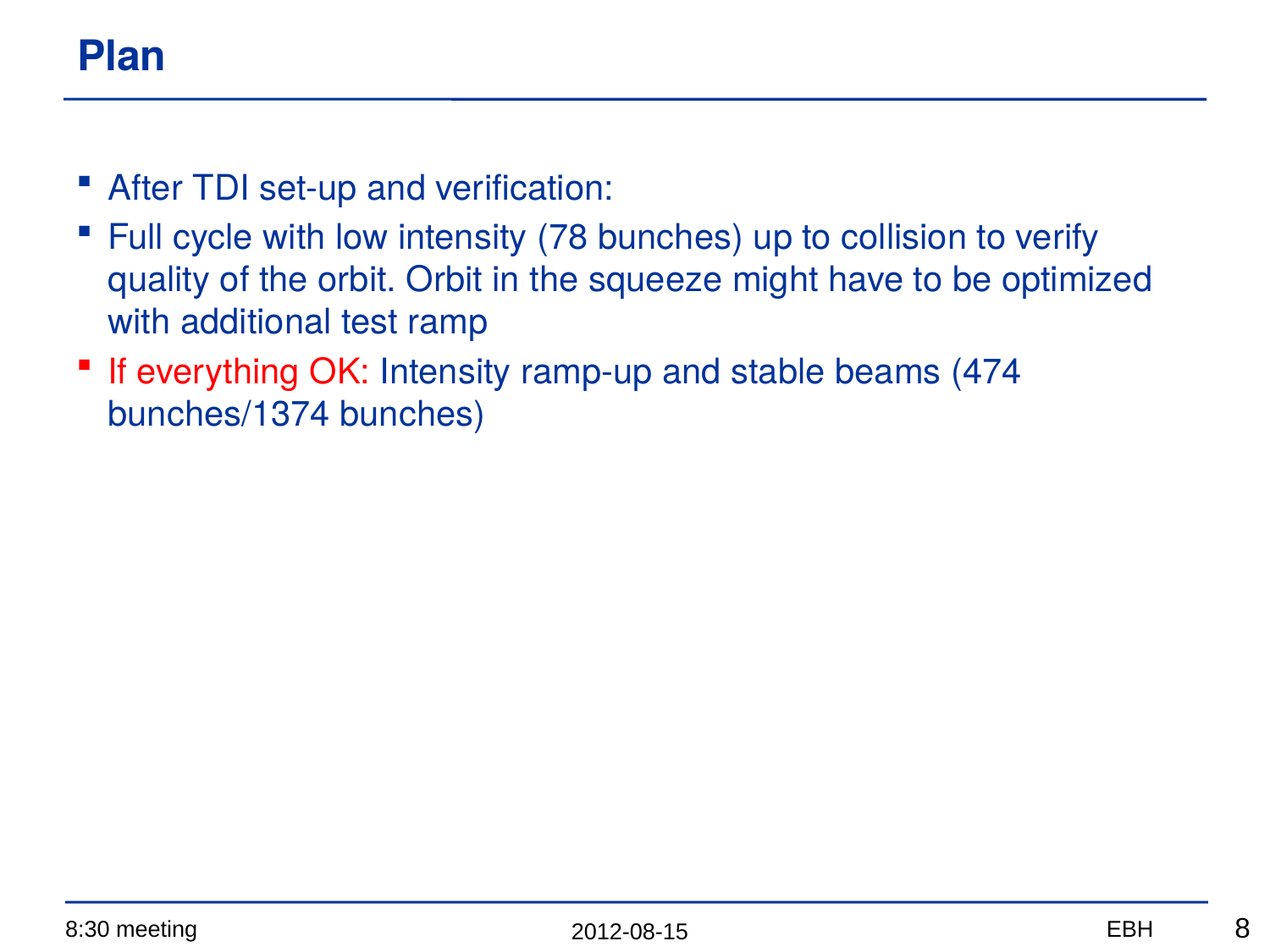

# Plan

After TDI set-up and verification:
Full cycle with low intensity (78 bunches) up to collision to verify quality of the orbit. Orbit in the squeeze might have to be optimized with additional test ramp
If everything OK: Intensity ramp-up and stable beams (474 bunches/1374 bunches)